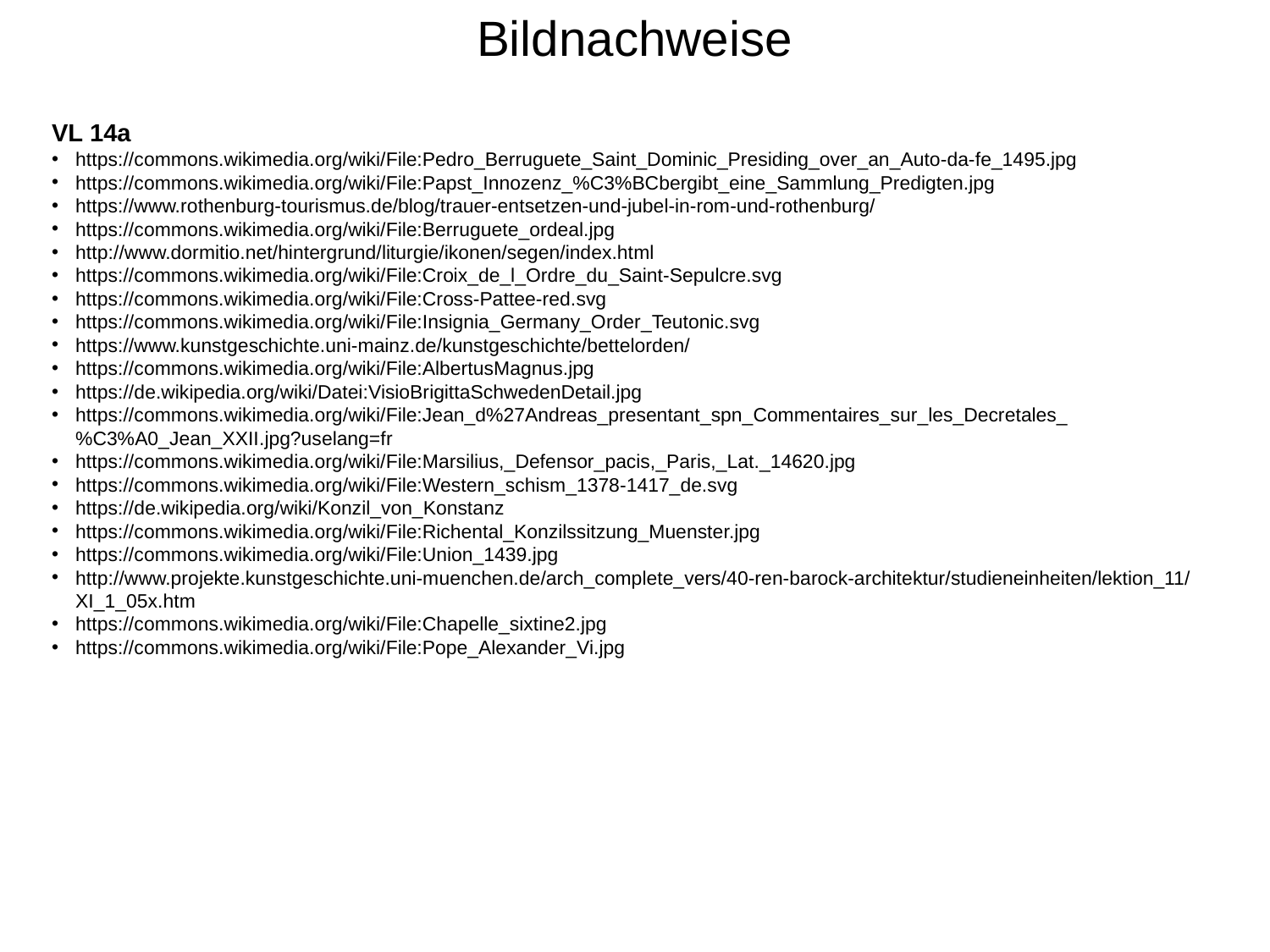

# Bildnachweise
VL 14a
https://commons.wikimedia.org/wiki/File:Pedro_Berruguete_Saint_Dominic_Presiding_over_an_Auto-da-fe_1495.jpg
https://commons.wikimedia.org/wiki/File:Papst_Innozenz_%C3%BCbergibt_eine_Sammlung_Predigten.jpg
https://www.rothenburg-tourismus.de/blog/trauer-entsetzen-und-jubel-in-rom-und-rothenburg/
https://commons.wikimedia.org/wiki/File:Berruguete_ordeal.jpg
http://www.dormitio.net/hintergrund/liturgie/ikonen/segen/index.html
https://commons.wikimedia.org/wiki/File:Croix_de_l_Ordre_du_Saint-Sepulcre.svg
https://commons.wikimedia.org/wiki/File:Cross-Pattee-red.svg
https://commons.wikimedia.org/wiki/File:Insignia_Germany_Order_Teutonic.svg
https://www.kunstgeschichte.uni-mainz.de/kunstgeschichte/bettelorden/
https://commons.wikimedia.org/wiki/File:AlbertusMagnus.jpg
https://de.wikipedia.org/wiki/Datei:VisioBrigittaSchwedenDetail.jpg
https://commons.wikimedia.org/wiki/File:Jean_d%27Andreas_presentant_spn_Commentaires_sur_les_Decretales_%C3%A0_Jean_XXII.jpg?uselang=fr
https://commons.wikimedia.org/wiki/File:Marsilius,_Defensor_pacis,_Paris,_Lat._14620.jpg
https://commons.wikimedia.org/wiki/File:Western_schism_1378-1417_de.svg
https://de.wikipedia.org/wiki/Konzil_von_Konstanz
https://commons.wikimedia.org/wiki/File:Richental_Konzilssitzung_Muenster.jpg
https://commons.wikimedia.org/wiki/File:Union_1439.jpg
http://www.projekte.kunstgeschichte.uni-muenchen.de/arch_complete_vers/40-ren-barock-architektur/studieneinheiten/lektion_11/XI_1_05x.htm
https://commons.wikimedia.org/wiki/File:Chapelle_sixtine2.jpg
https://commons.wikimedia.org/wiki/File:Pope_Alexander_Vi.jpg